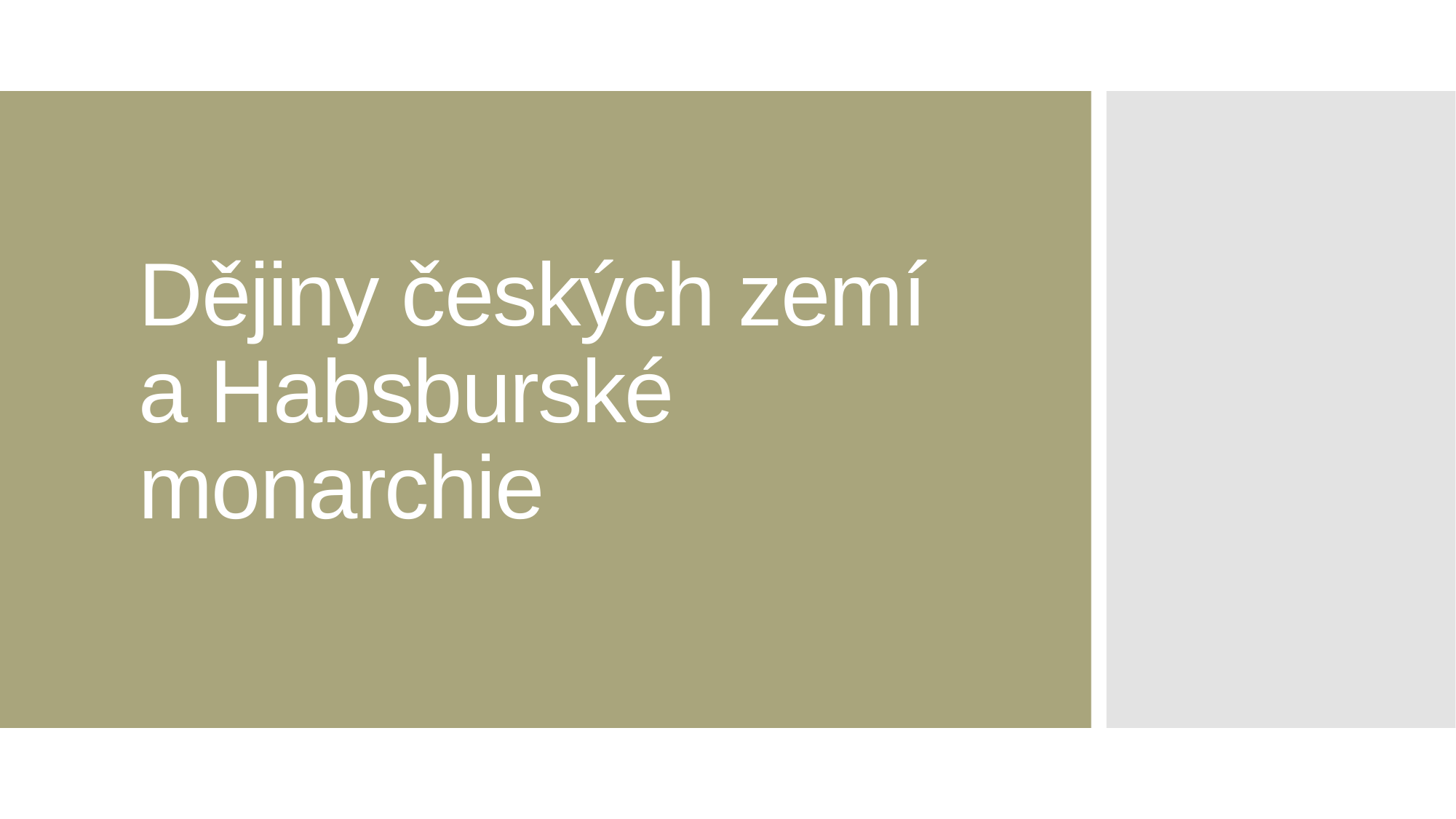

# Dějiny českých zemí a Habsburské monarchie